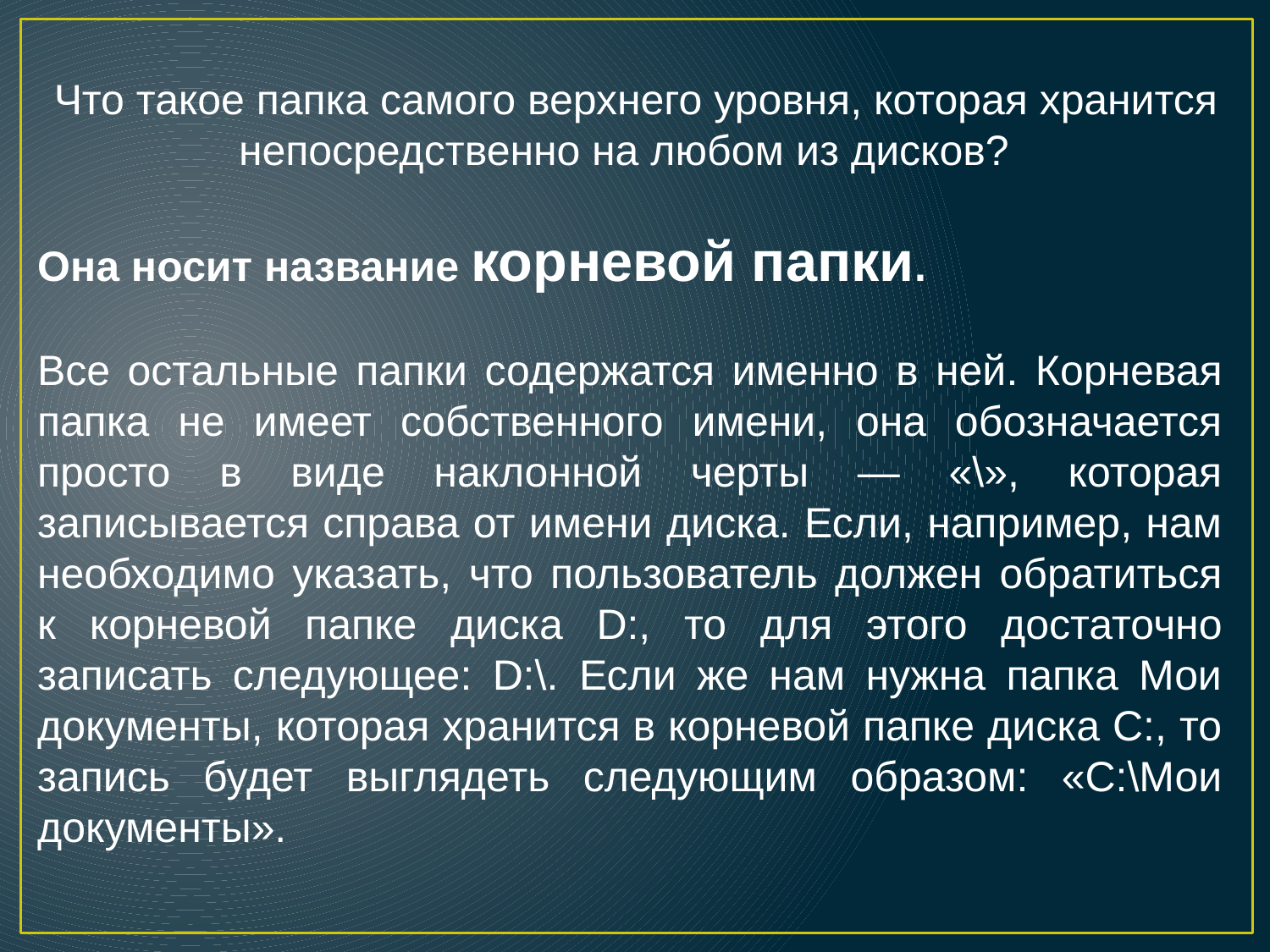

Что такое папка самого верхнего уровня, которая хранится непосредственно на любом из дисков?

Она носит название корневой папки.

Все остальные папки содержатся именно в ней. Корневая папка не имеет собственного имени, она обозначается просто в виде наклонной черты — «\», которая записывается справа от имени диска. Если, например, нам необходимо указать, что пользователь должен обратиться к корневой папке диска D:, то для этого достаточно записать следующее: D:\. Если же нам нужна папка Мои документы, которая хранится в корневой папке диска С:, то запись будет выглядеть следующим образом: «С:\Мои документы».